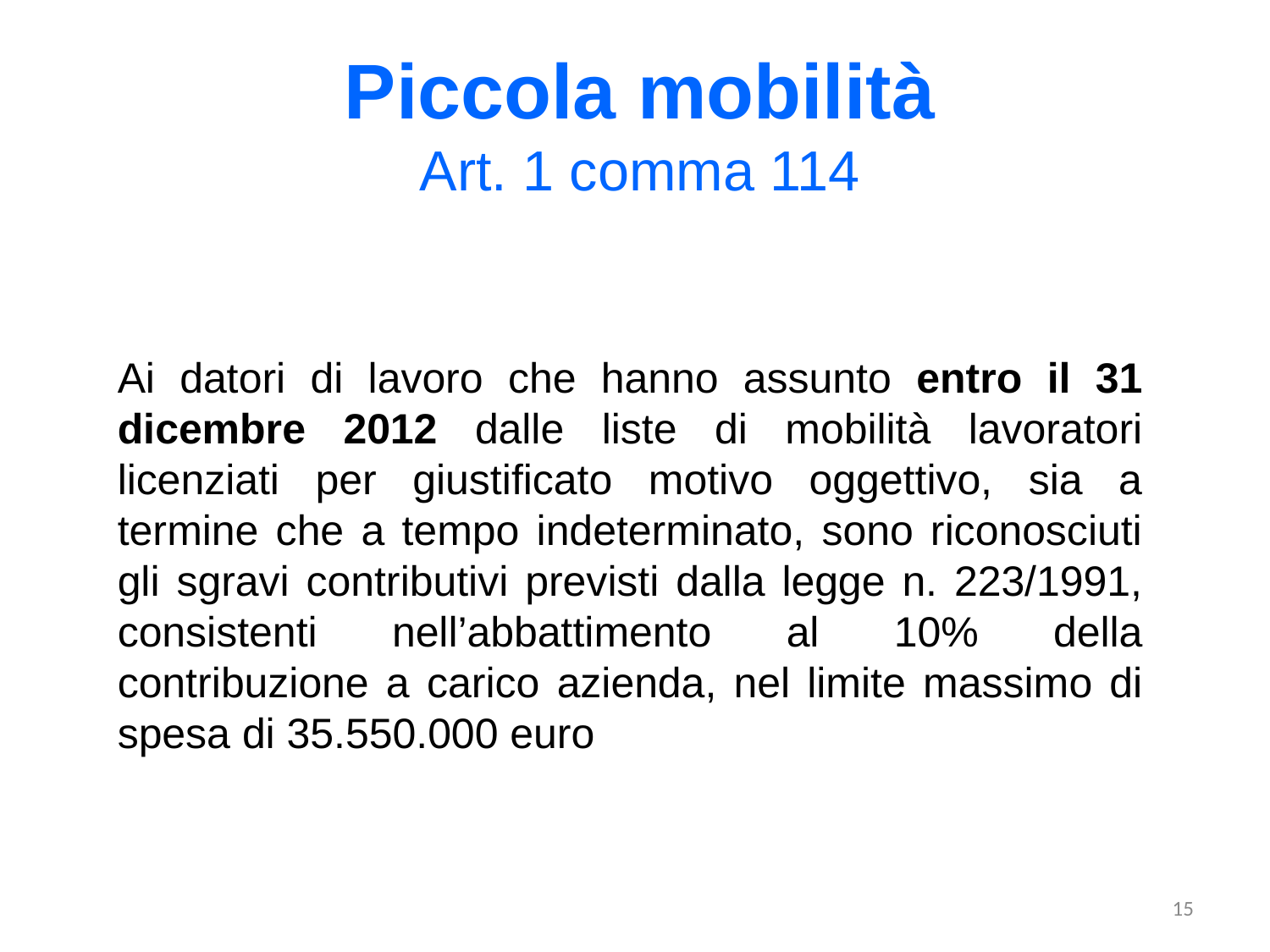

Piccola mobilità
Art. 1 comma 114

Ai datori di lavoro che hanno assunto entro il 31 dicembre 2012 dalle liste di mobilità lavoratori licenziati per giustificato motivo oggettivo, sia a termine che a tempo indeterminato, sono riconosciuti gli sgravi contributivi previsti dalla legge n. 223/1991, consistenti nell’abbattimento al 10% della contribuzione a carico azienda, nel limite massimo di spesa di 35.550.000 euro

15